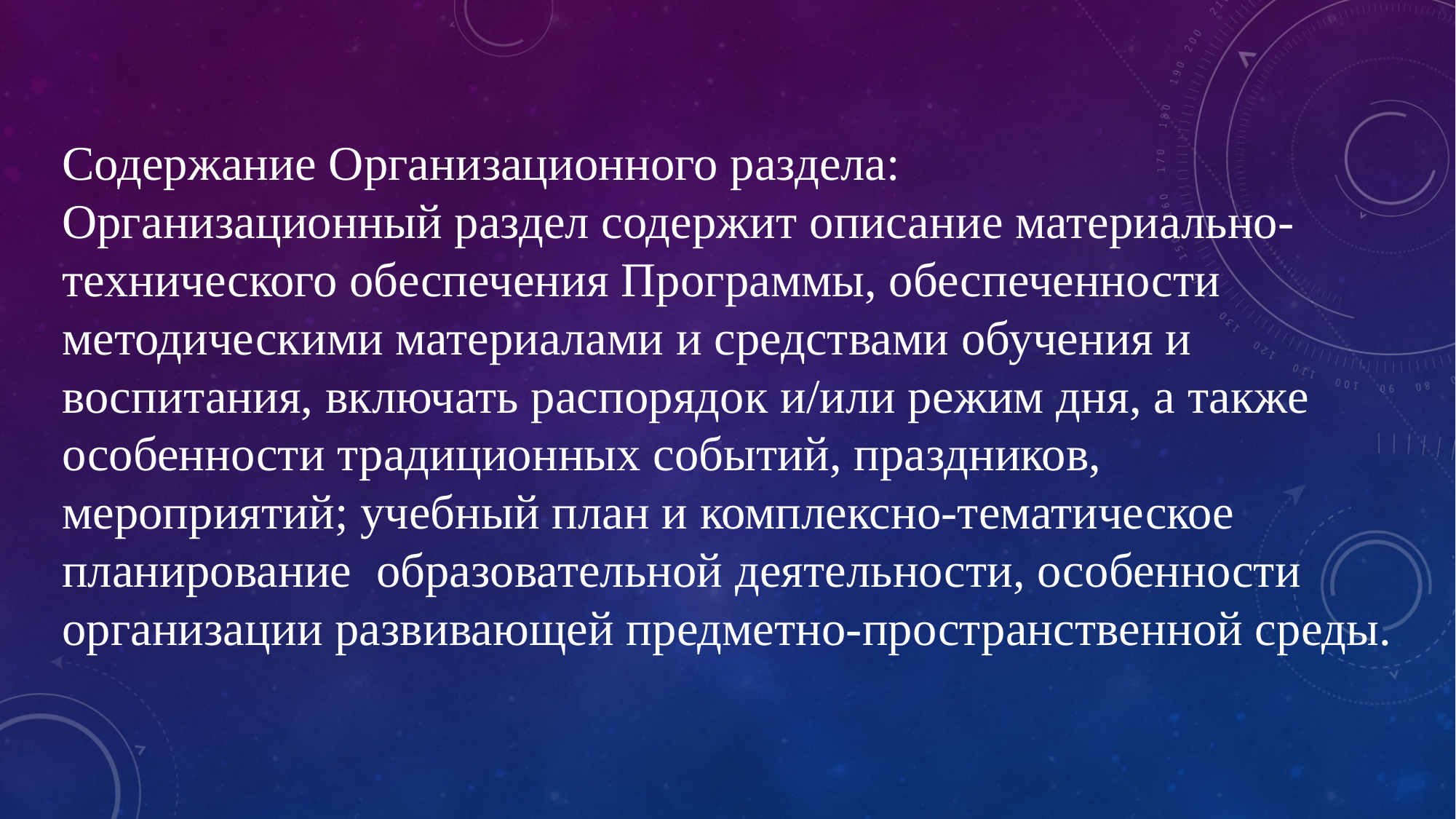

Содержание Организационного раздела:
Организационный раздел содержит описание материально-технического обеспечения Программы, обеспеченности методическими материалами и средствами обучения и воспитания, включать распорядок и/или режим дня, а также особенности традиционных событий, праздников, мероприятий; учебный план и комплексно-тематическое планирование  образовательной деятельности, особенности организации развивающей предметно-пространственной среды.